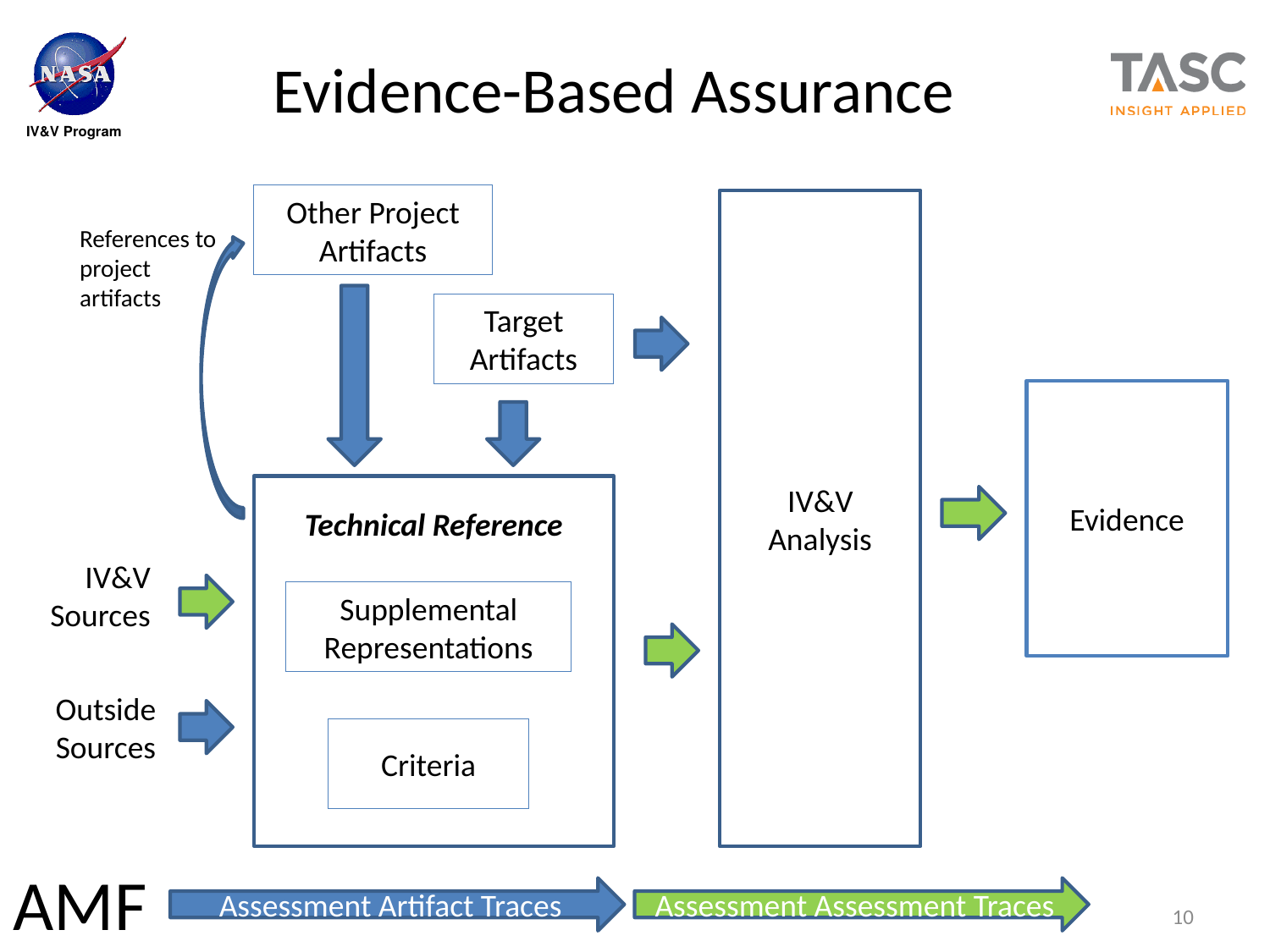

# Evidence-Based Assurance
Other Project Artifacts
IV&V Analysis
References to project artifacts

Target Artifacts

Evidence

Technical Reference
IV&V
Sources

Supplemental Representations

Outside Sources
Criteria
Assessment Artifact Traces
Assessment Assessment Traces
10